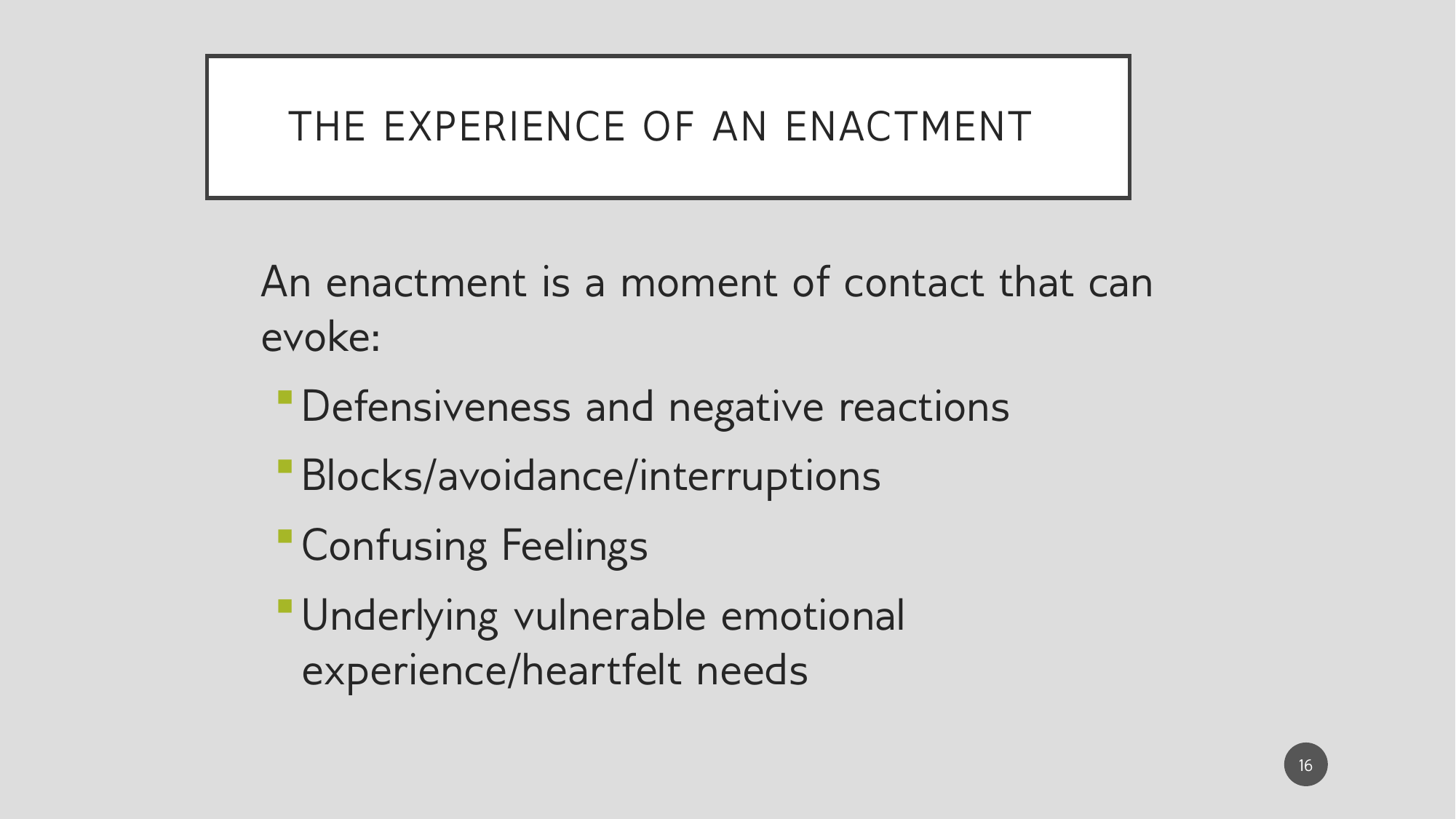

# the experience of an enactment
An enactment is a moment of contact that can evoke:
Defensiveness and negative reactions
Blocks/avoidance/interruptions
Confusing Feelings
Underlying vulnerable emotional experience/heartfelt needs

16